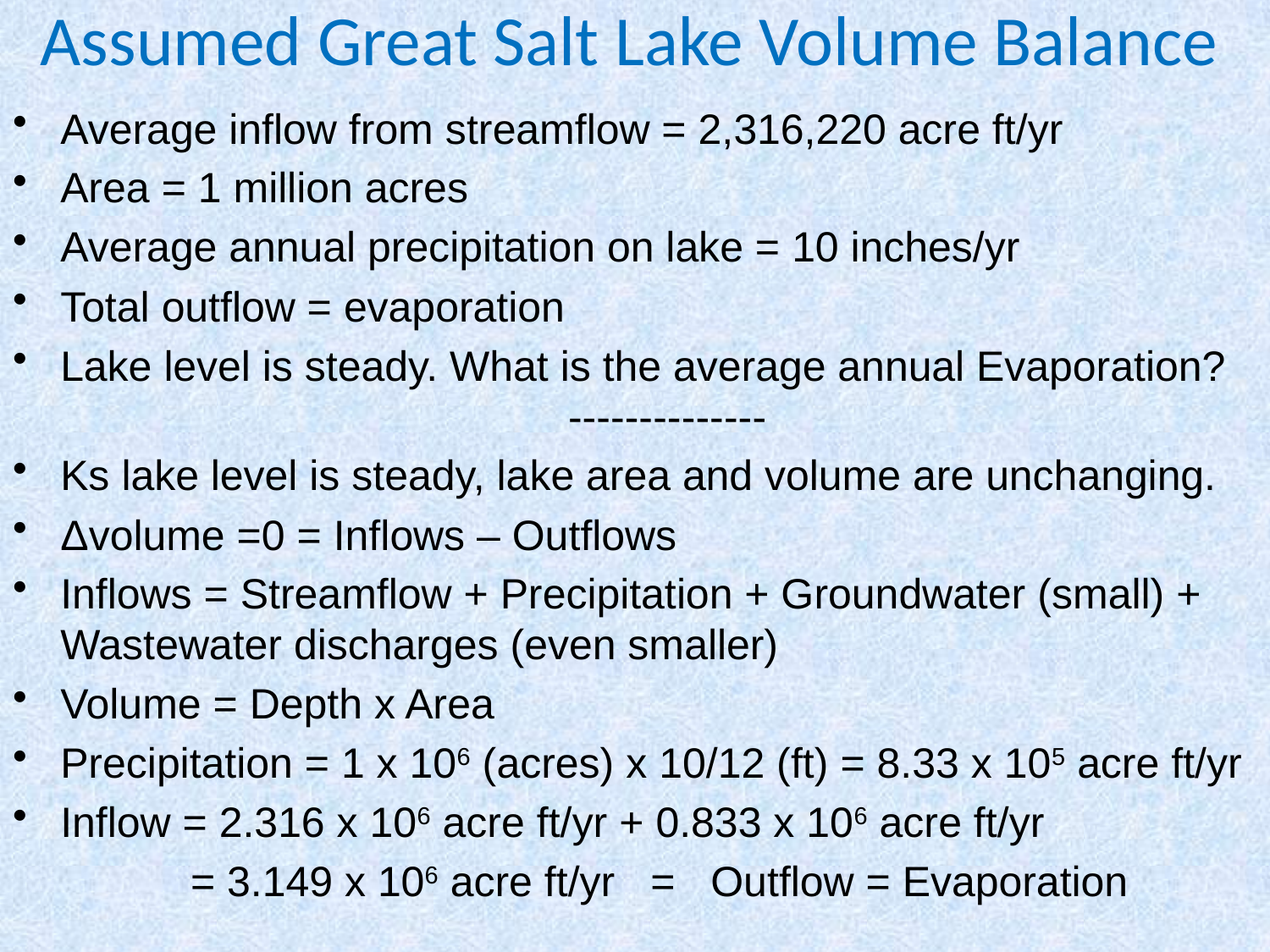

# Assumed Great Salt Lake Volume Balance
Average inflow from streamflow = 2,316,220 acre ft/yr
Area = 1 million acres
Average annual precipitation on lake = 10 inches/yr
Total outflow = evaporation
Lake level is steady. What is the average annual Evaporation?                                              --------------
Ks lake level is steady, lake area and volume are unchanging.
Δvolume =0 = Inflows – Outflows
Inflows = Streamflow + Precipitation + Groundwater (small) + Wastewater discharges (even smaller)
Volume = Depth x Area
Precipitation = 1 x 106 (acres) x 10/12 (ft) = 8.33 x 105 acre ft/yr
Inflow = 2.316 x 106 acre ft/yr + 0.833 x 106 acre ft/yr
               = 3.149 x 106 acre ft/yr   =   Outflow = Evaporation